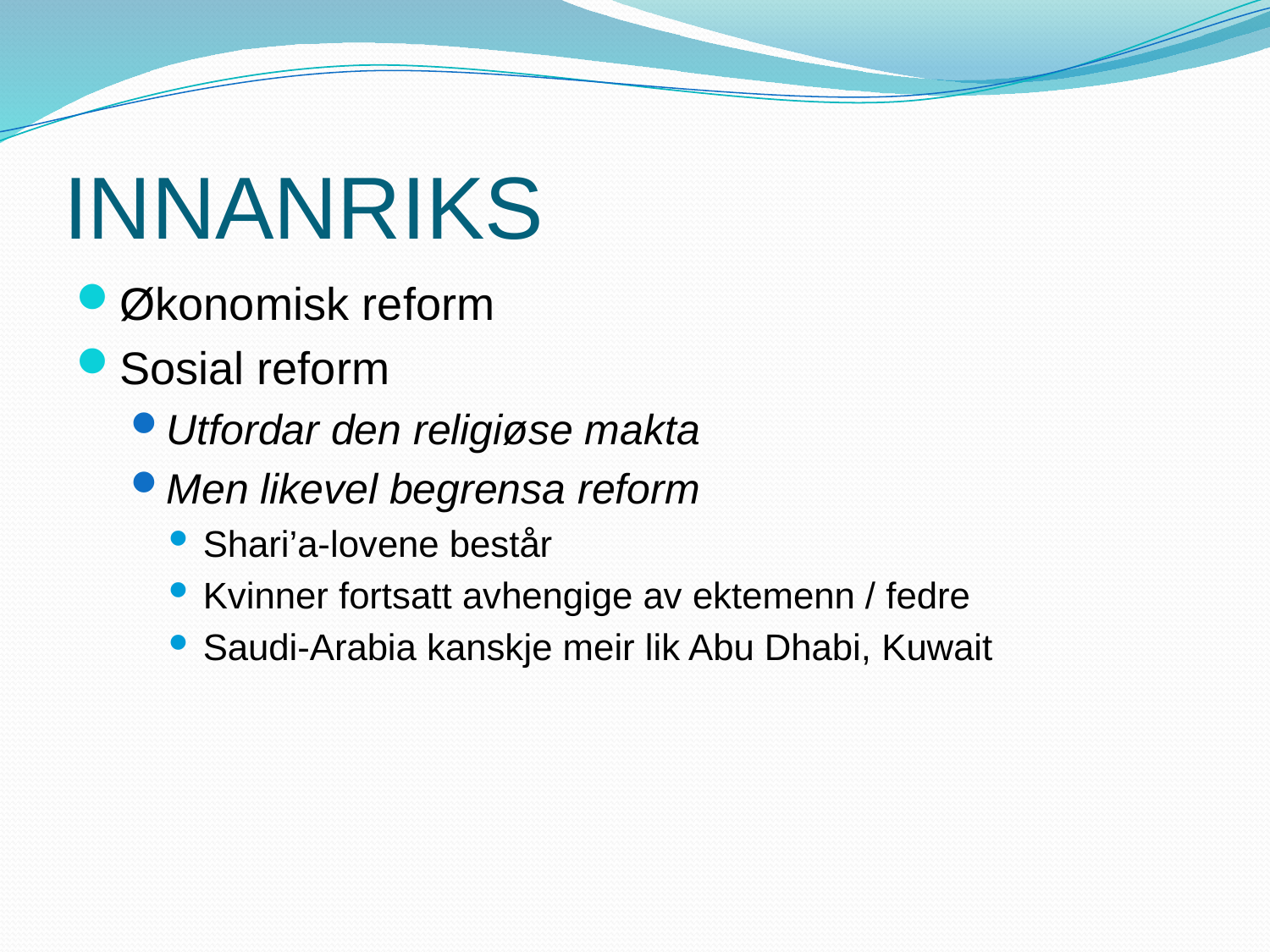

# INNANRIKS
Økonomisk reform
Sosial reform
Utfordar den religiøse makta
Men likevel begrensa reform
Shari’a-lovene består
Kvinner fortsatt avhengige av ektemenn / fedre
Saudi-Arabia kanskje meir lik Abu Dhabi, Kuwait